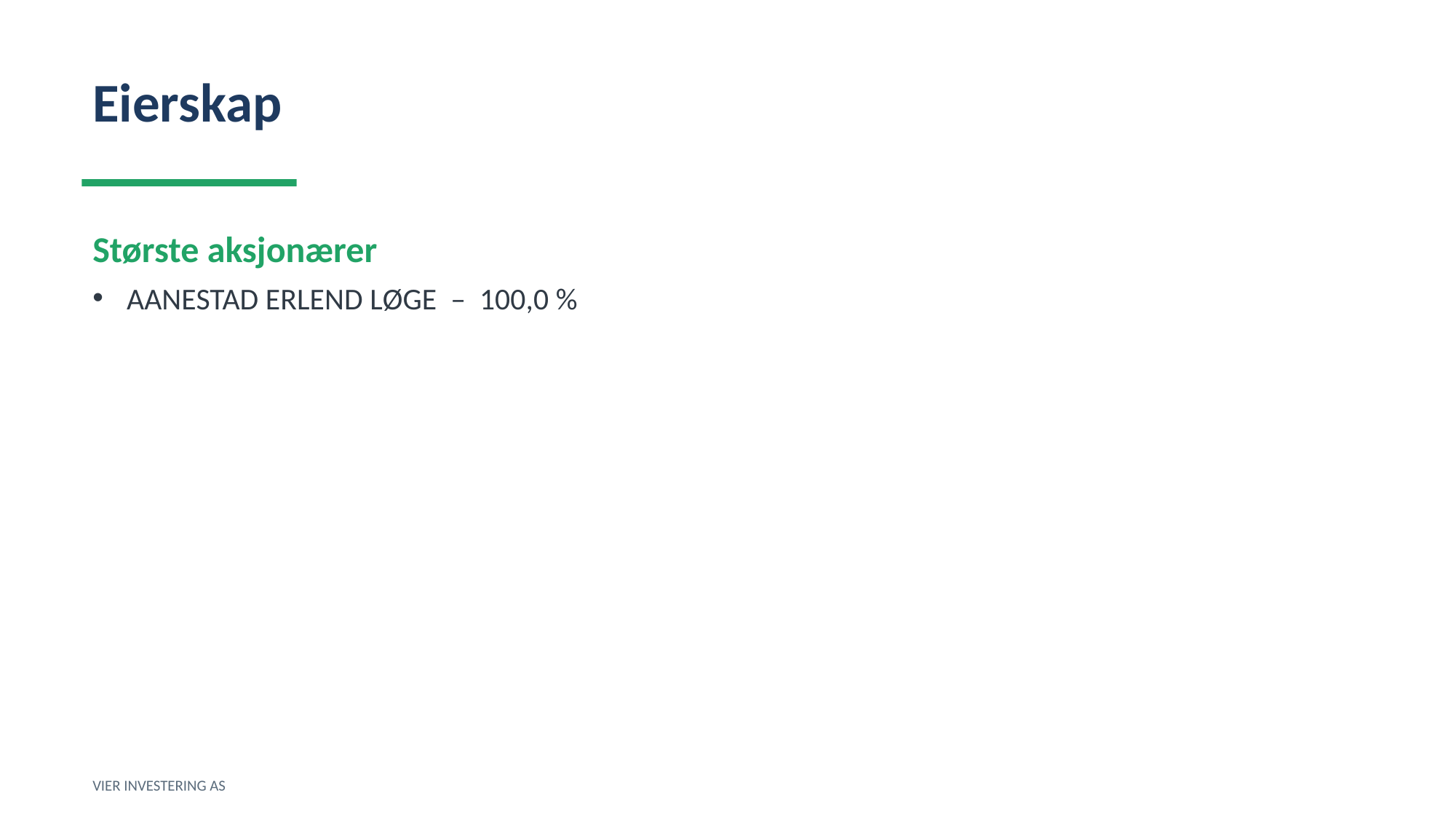

Eierskap

Største aksjonærer
AANESTAD ERLEND LØGE  –  100,0 %
VIER INVESTERING AS